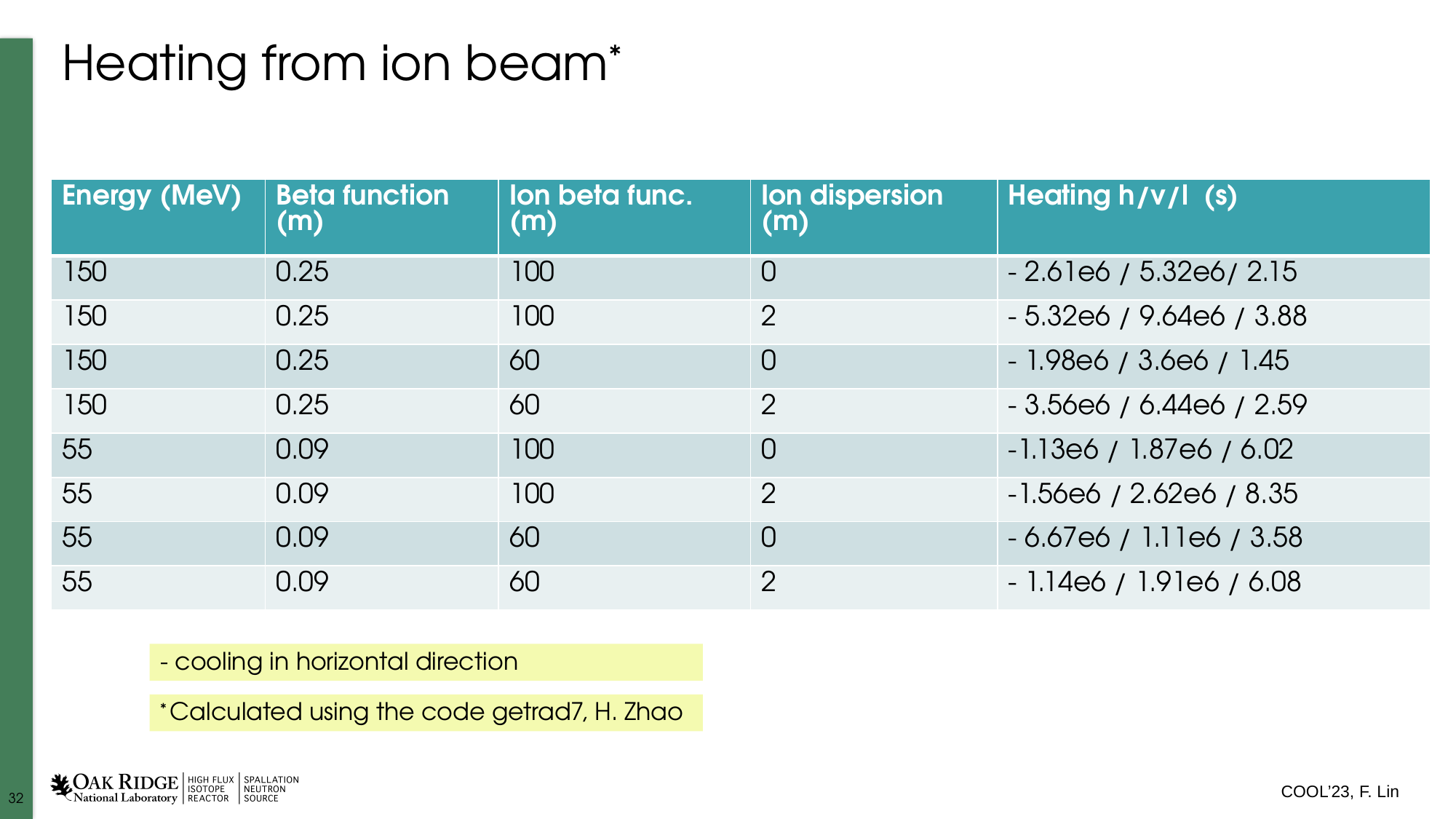

# Heating from ion beam*
| Energy (MeV) | Beta function (m) | Ion beta func. (m) | Ion dispersion (m) | Heating h/v/l (s) |
| --- | --- | --- | --- | --- |
| 150 | 0.25 | 100 | 0 | - 2.61e6 / 5.32e6/ 2.15 |
| 150 | 0.25 | 100 | 2 | - 5.32e6 / 9.64e6 / 3.88 |
| 150 | 0.25 | 60 | 0 | - 1.98e6 / 3.6e6 / 1.45 |
| 150 | 0.25 | 60 | 2 | - 3.56e6 / 6.44e6 / 2.59 |
| 55 | 0.09 | 100 | 0 | -1.13e6 / 1.87e6 / 6.02 |
| 55 | 0.09 | 100 | 2 | -1.56e6 / 2.62e6 / 8.35 |
| 55 | 0.09 | 60 | 0 | - 6.67e6 / 1.11e6 / 3.58 |
| 55 | 0.09 | 60 | 2 | - 1.14e6 / 1.91e6 / 6.08 |
- cooling in horizontal direction
* Calculated using the code getrad7, H. Zhao